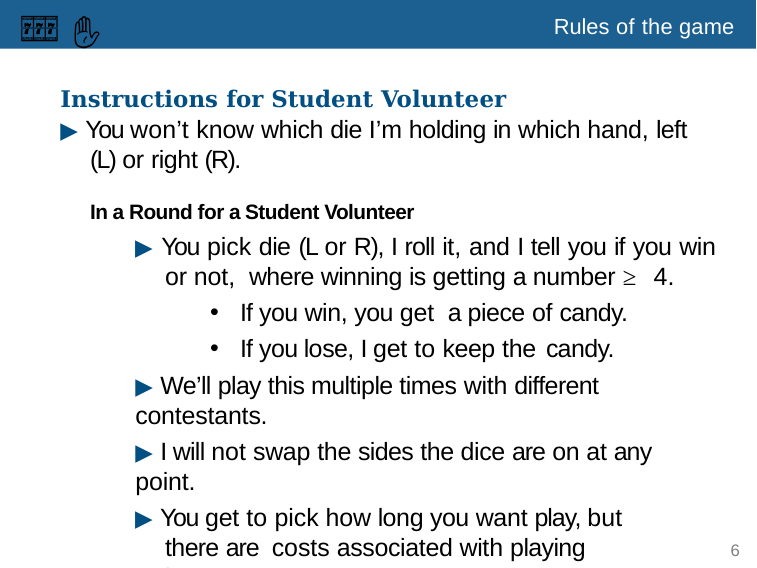

🎰
✋
Rules of the game
Instructions for Student Volunteer
▶ You won’t know which die I’m holding in which hand, left
(L) or right (R).

In a Round for a Student Volunteer
▶ You pick die (L or R), I roll it, and I tell you if you win or not,  where winning is getting a number ≥ 4.
If you win, you get  a piece of candy.
If you lose, I get to keep the candy.
▶ We’ll play this multiple times with different contestants.
▶ I will not swap the sides the dice are on at any point.
▶ You get to pick how long you want play, but there are  costs associated with playing longer.
6